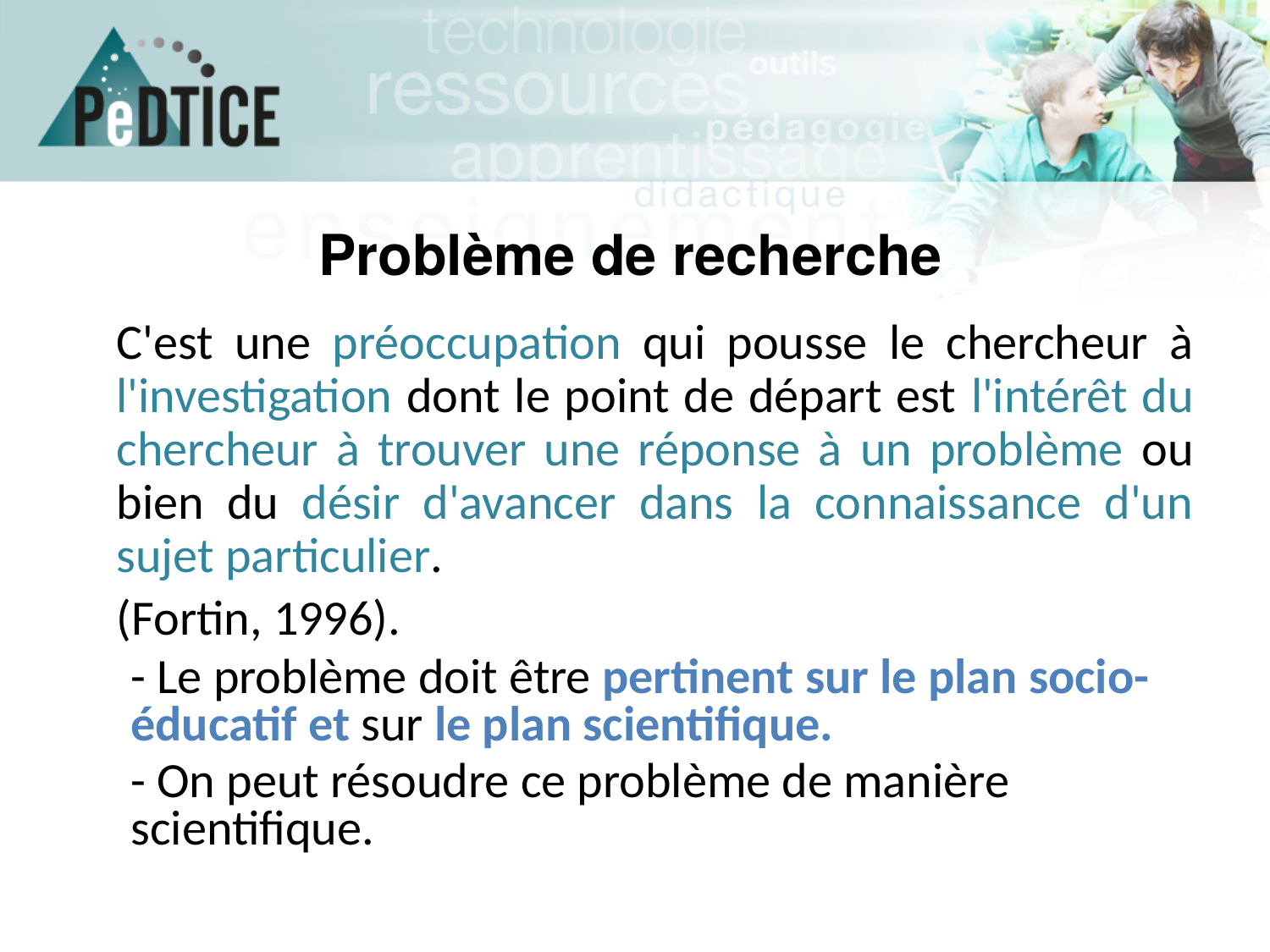

# Problème de recherche
C'est une préoccupation qui pousse le chercheur à l'investigation dont le point de départ est l'intérêt du chercheur à trouver une réponse à un problème ou bien du désir d'avancer dans la connaissance d'un sujet particulier.
(Fortin, 1996).
- Le problème doit être pertinent sur le plan socio-éducatif et sur le plan scientifique.
- On peut résoudre ce problème de manière scientifique.